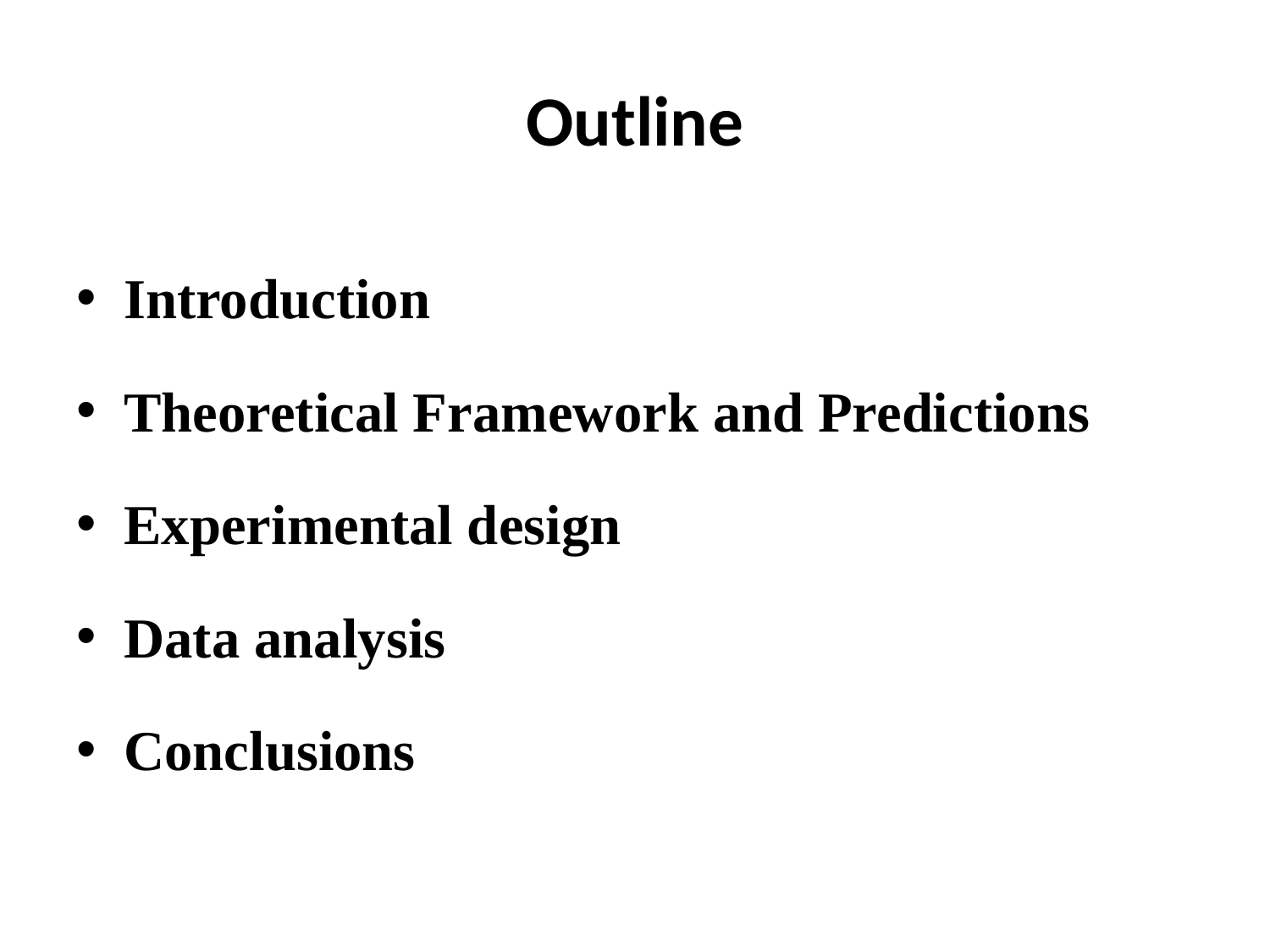

# Outline
Introduction
Theoretical Framework and Predictions
Experimental design
Data analysis
Conclusions